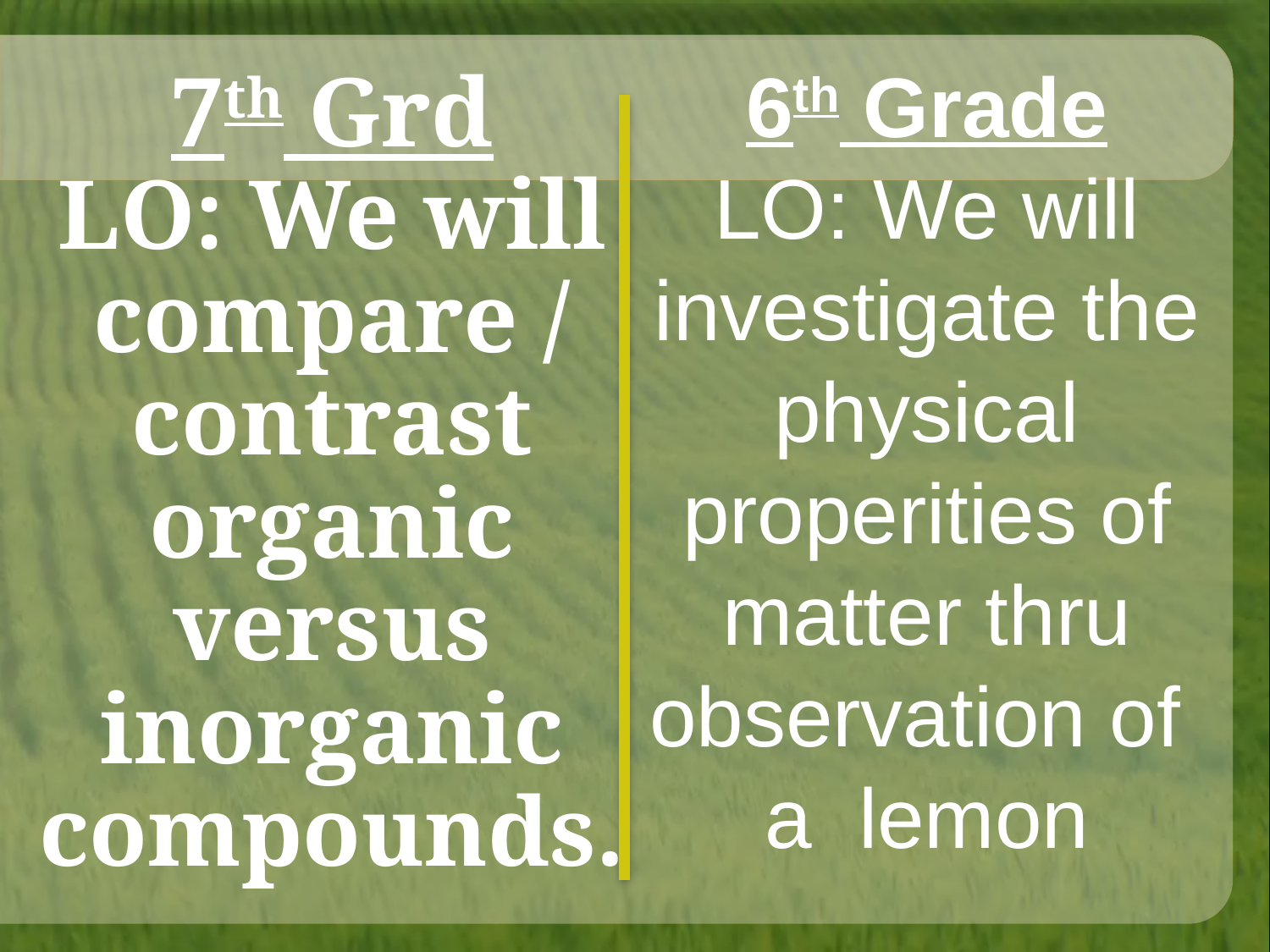

# 7th Grd LO: We will compare / contrast organic versus inorganic compounds.
6th Grade
LO: We will investigate the physical properities of matter thru observation of  a  lemon